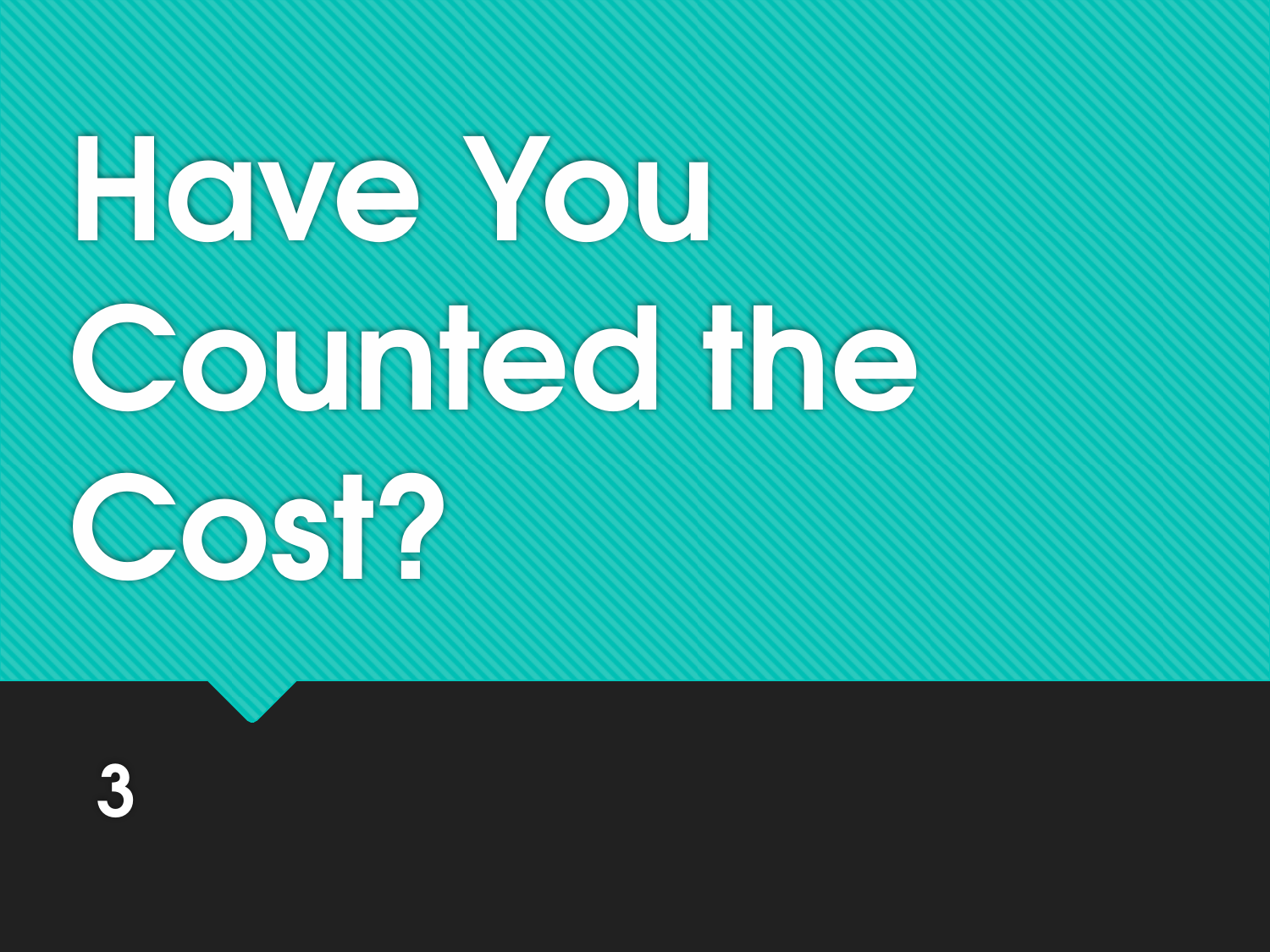

# Have You Counted the Cost?
3